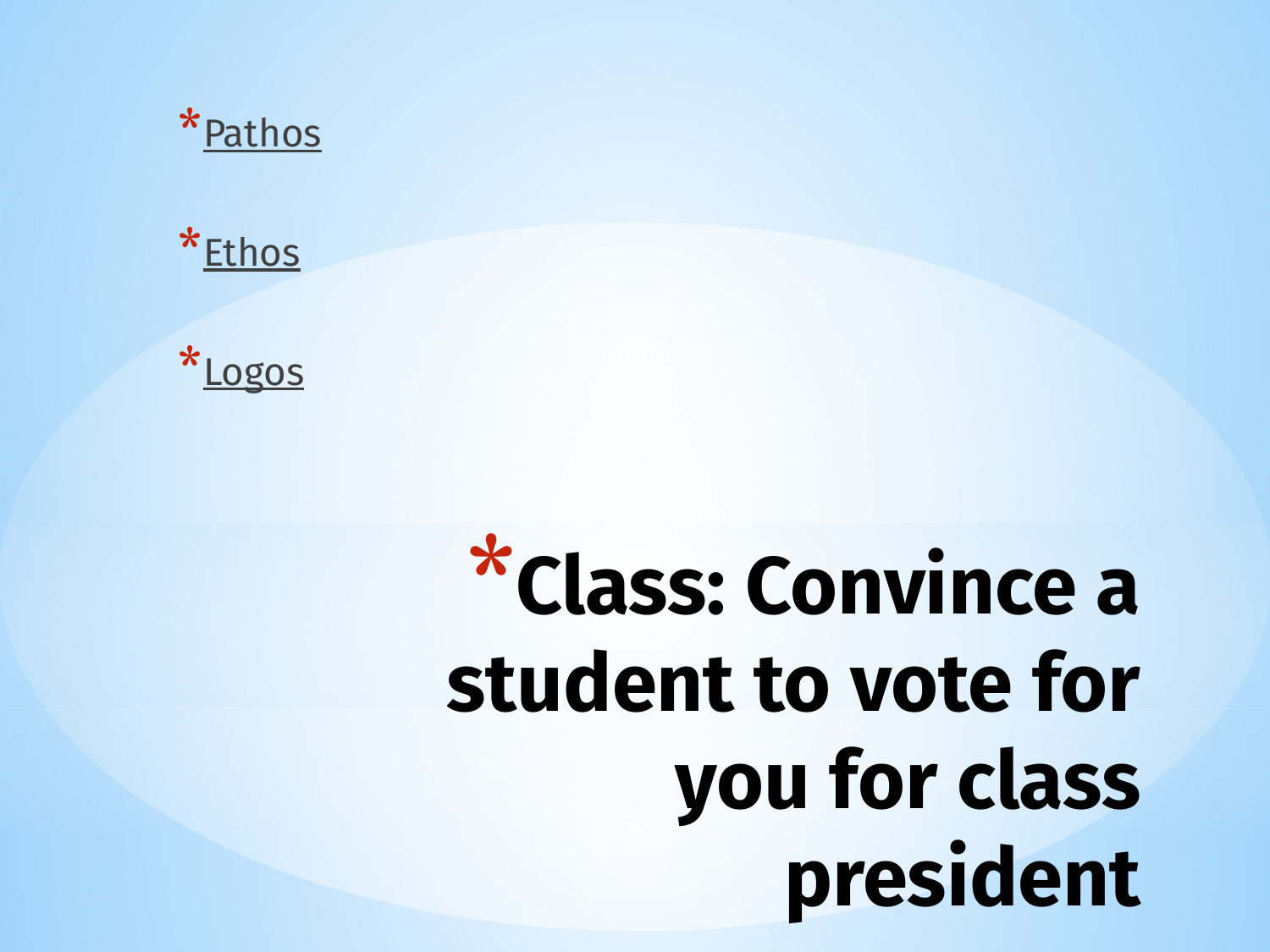

Pathos

Ethos

Logos
# Class: Convince a student to vote for you for class president